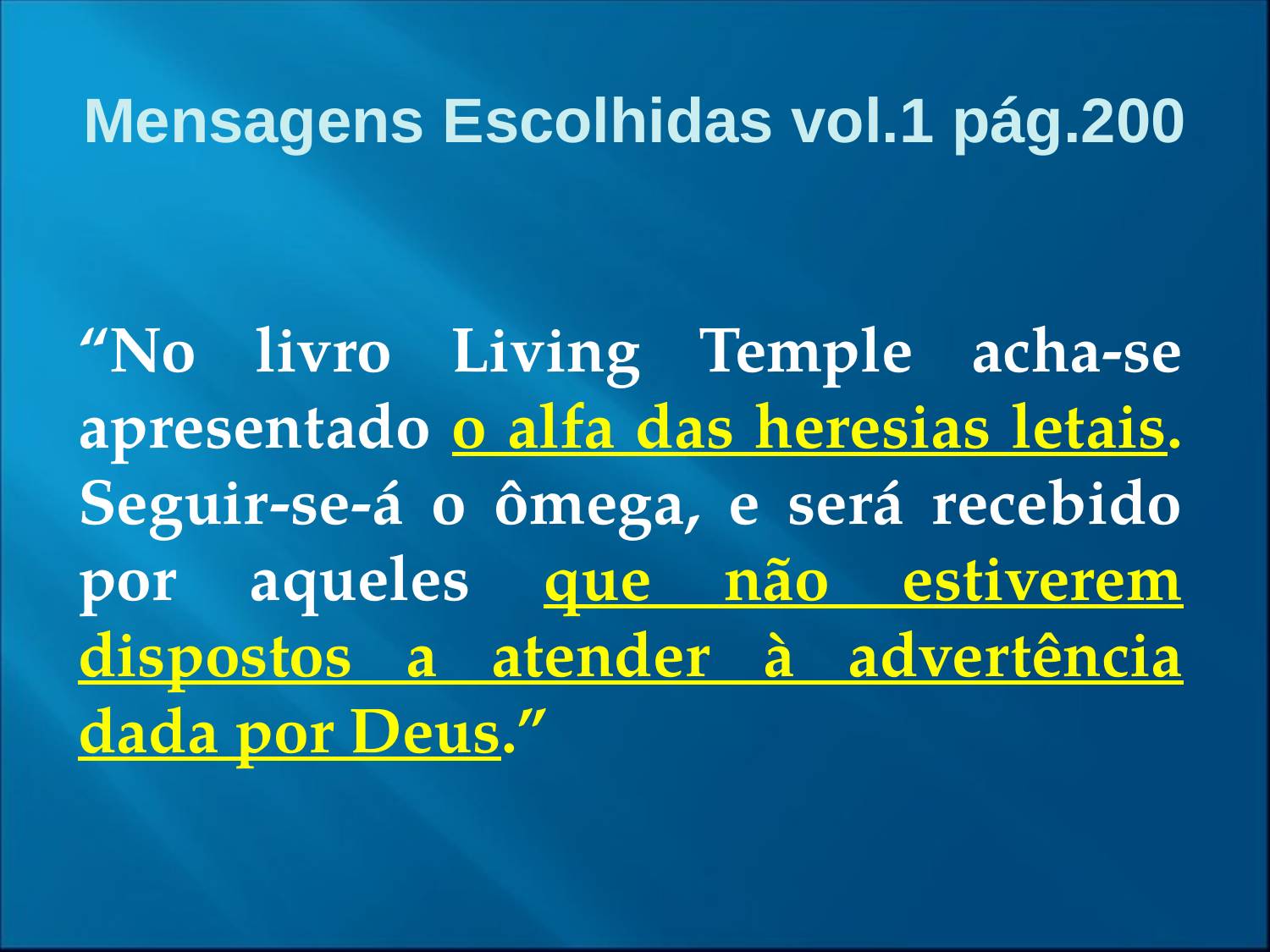

Mensagens Escolhidas vol.1 pág.200
“No livro Living Temple acha-se apresentado o alfa das heresias letais. Seguir-se-á o ômega, e será recebido por aqueles que não estiverem dispostos a atender à advertência dada por Deus.”